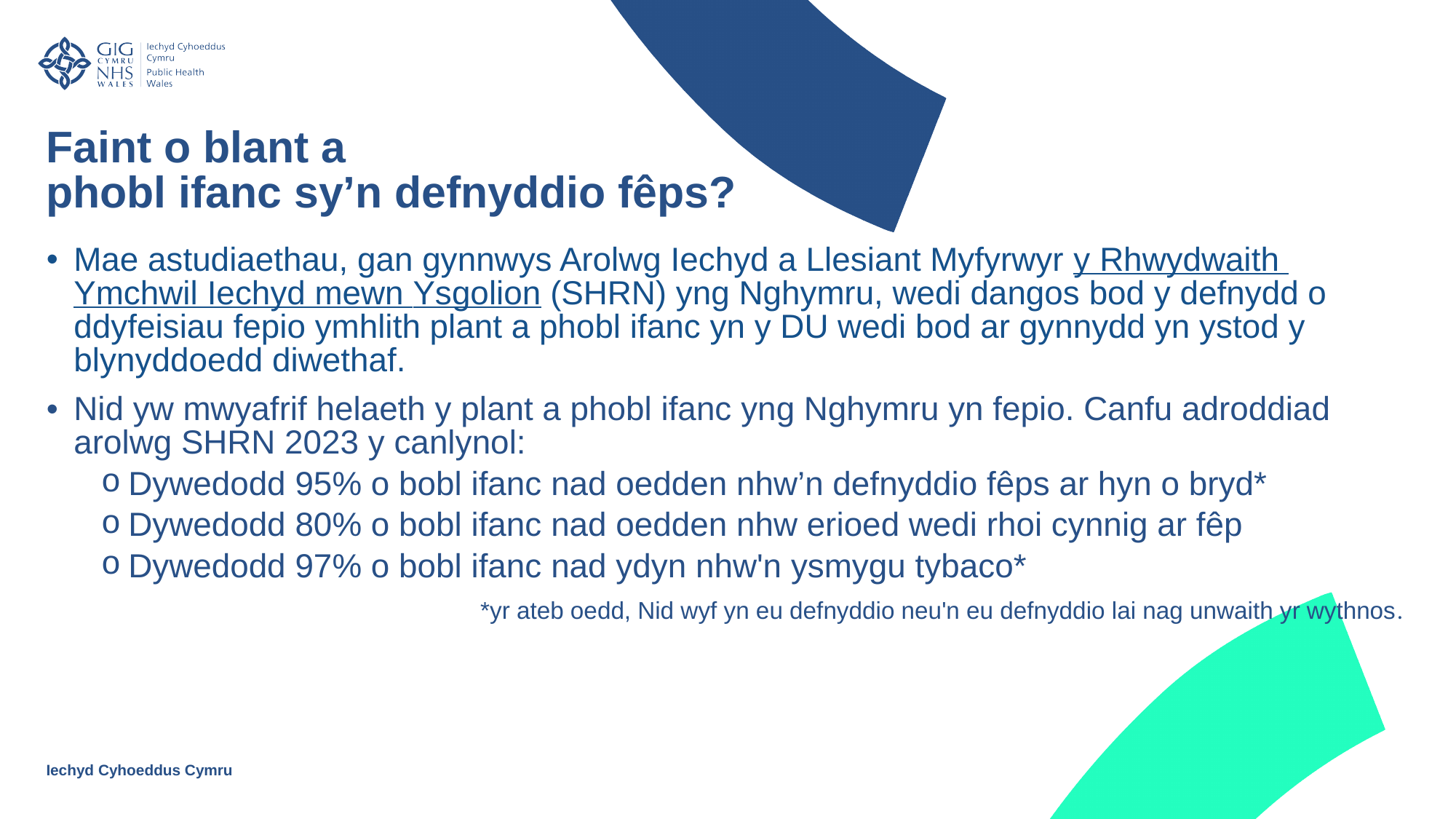

Faint o blant a
phobl ifanc sy’n defnyddio fêps?
Mae astudiaethau, gan gynnwys Arolwg Iechyd a Llesiant Myfyrwyr y Rhwydwaith Ymchwil Iechyd mewn Ysgolion (SHRN) yng Nghymru, wedi dangos bod y defnydd o ddyfeisiau fepio ymhlith plant a phobl ifanc yn y DU wedi bod ar gynnydd yn ystod y blynyddoedd diwethaf.
Nid yw mwyafrif helaeth y plant a phobl ifanc yng Nghymru yn fepio. Canfu adroddiad arolwg SHRN 2023 y canlynol:
Dywedodd 95% o bobl ifanc nad oedden nhw’n defnyddio fêps ar hyn o bryd*
Dywedodd 80% o bobl ifanc nad oedden nhw erioed wedi rhoi cynnig ar fêp
Dywedodd 97% o bobl ifanc nad ydyn nhw'n ysmygu tybaco*
*yr ateb oedd, Nid wyf yn eu defnyddio neu'n eu defnyddio lai nag unwaith yr wythnos.

Iechyd Cyhoeddus Cymru